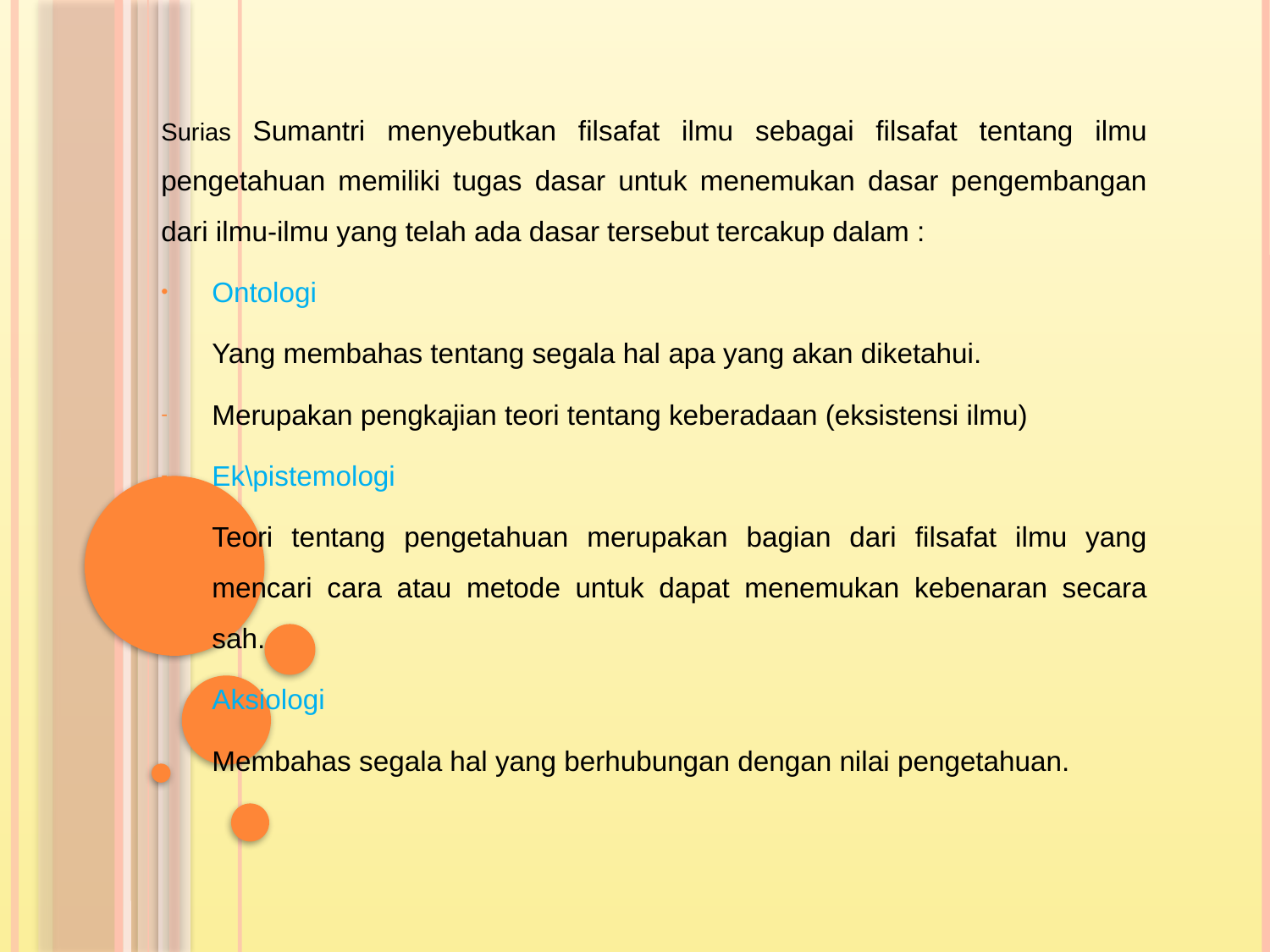

Surias Sumantri menyebutkan filsafat ilmu sebagai filsafat tentang ilmu pengetahuan memiliki tugas dasar untuk menemukan dasar pengembangan dari ilmu-ilmu yang telah ada dasar tersebut tercakup dalam :
Ontologi
	Yang membahas tentang segala hal apa yang akan diketahui.
Merupakan pengkajian teori tentang keberadaan (eksistensi ilmu)
Ek\pistemologi
	Teori tentang pengetahuan merupakan bagian dari filsafat ilmu yang mencari cara atau metode untuk dapat menemukan kebenaran secara sah.
	Aksiologi
	Membahas segala hal yang berhubungan dengan nilai pengetahuan.